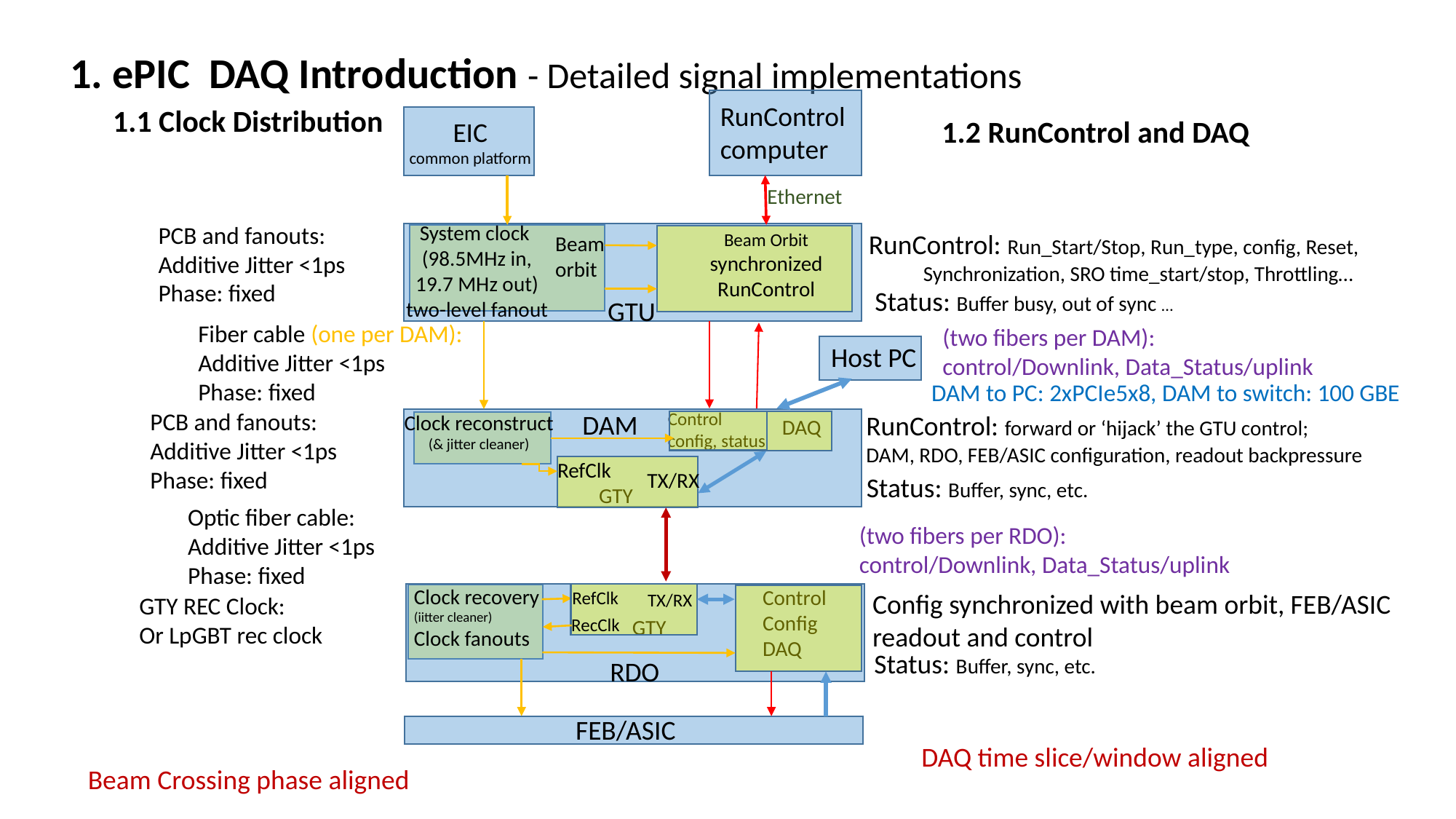

1. ePIC  DAQ Introduction - Detailed signal implementations

RunControl computer
1.1 Clock Distribution

1.2 RunControl and DAQ
EIC
common platform
Ethernet
System clock
(98.5MHz in, 19.7 MHz out)
two-level fanout
PCB and fanouts:
Additive Jitter <1ps
Phase: fixed
RunControl: Run_Start/Stop, Run_type, config, Reset, Synchronization, SRO time_start/stop, Throttling…
Beam Orbit synchronized RunControl

Beam orbit

Status: Buffer busy, out of sync …
GTU
Fiber cable (one per DAM):
Additive Jitter <1ps
Phase: fixed
(two fibers per DAM):
control/Downlink, Data_Status/uplink
Host PC

DAM to PC: 2xPCIe5x8, DAM to switch: 100 GBE
PCB and fanouts:
Additive Jitter <1ps
Phase: fixed
Control config, status
DAM
RunControl: forward or ‘hijack’ the GTU control;
DAM, RDO, FEB/ASIC configuration, readout backpressure
Clock reconstruct
(& jitter cleaner)
DAQ

RefClk

TX/RX
Status: Buffer, sync, etc.
GTY
Optic fiber cable:
Additive Jitter <1ps
Phase: fixed
(two fibers per RDO):
control/Downlink, Data_Status/uplink
Clock recovery
(iitter cleaner)
Clock fanouts
Control
Config
DAQ
RefClk
Config synchronized with beam orbit, FEB/ASIC readout and control
TX/RX

GTY REC Clock:
Or LpGBT rec clock

RecClk
GTY
Status: Buffer, sync, etc.
RDO
FEB/ASIC

DAQ time slice/window aligned
Beam Crossing phase aligned